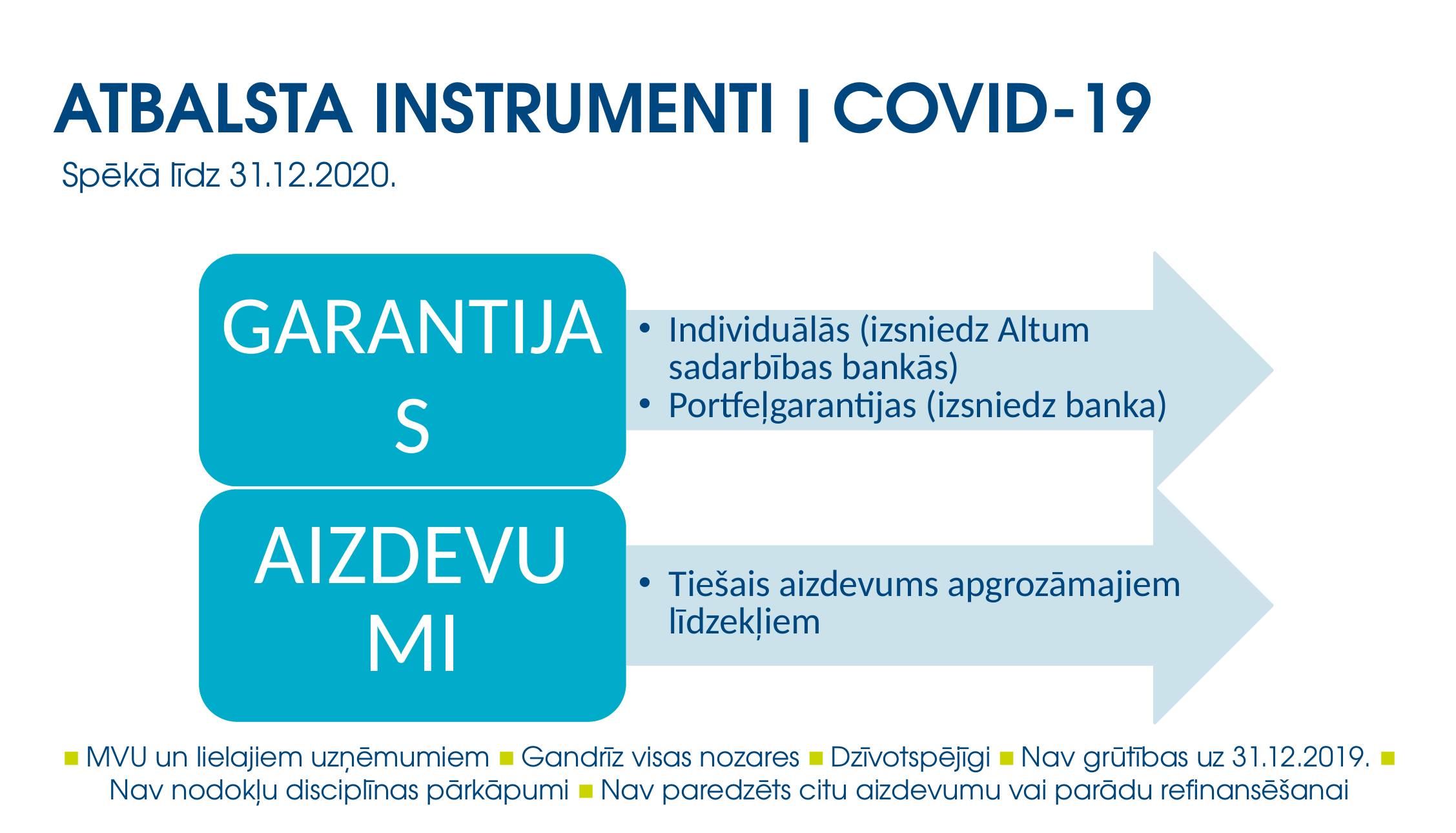

ATBALSTA INSTRUMENTI | COVID-19
Spēkā līdz 31.12.2020.
GARANTIJAS
AIZDEVUMI
Portfeļgarantijas (izsniedz banka)
Tiešais aizdevums apgrozāmajiem līdzekļiem
■ MVU un lielajiem uzņēmumiem ■ Gandrīz visas nozares ■ Dzīvotspējīgi ■ Nav grūtības uz 31.12.2019. ■ Nav nodokļu disciplīnas pārkāpumi ■ Nav paredzēts citu aizdevumu vai parādu refinansēšanai